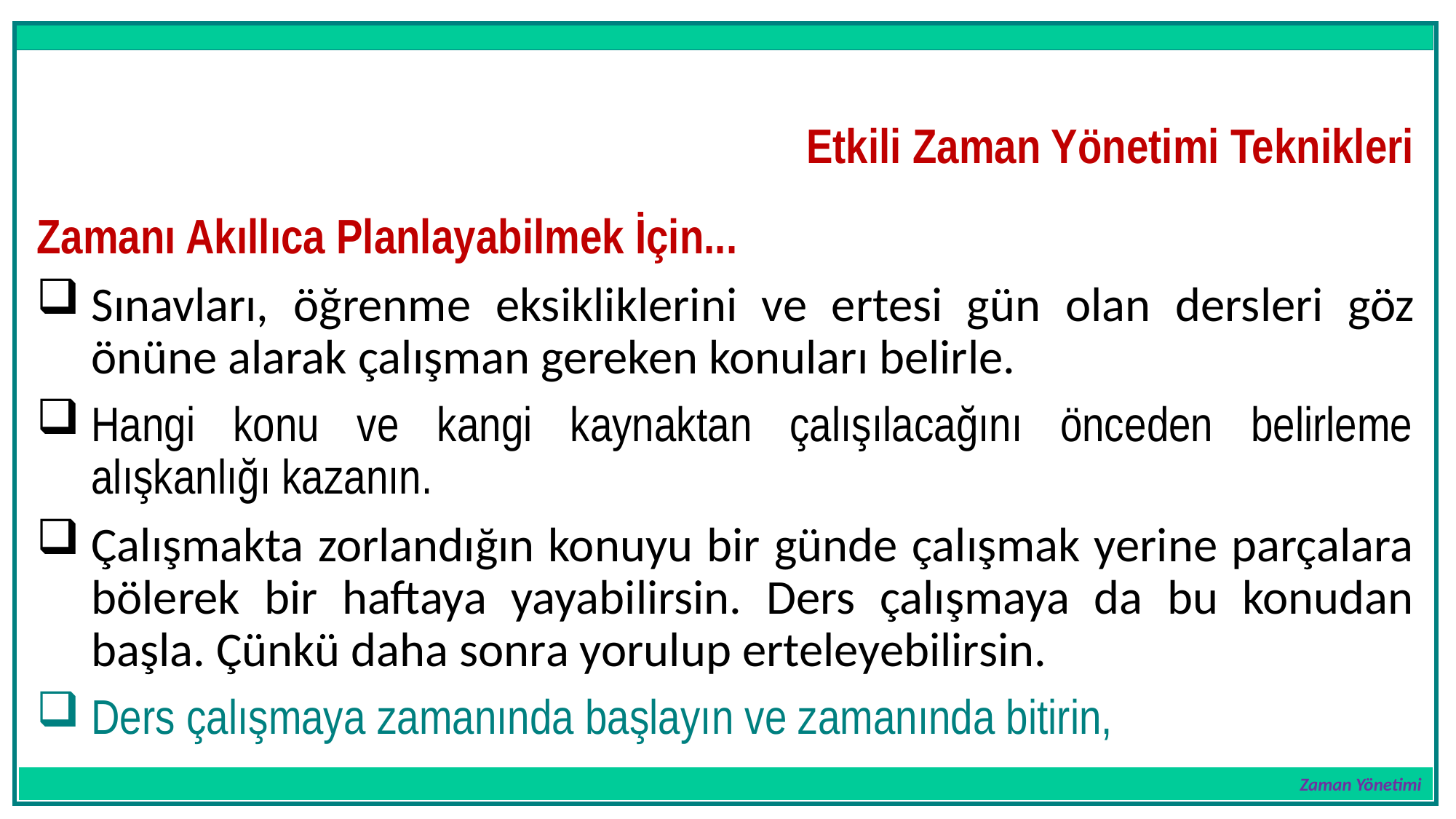

Zaman Yönetimi
Etkili Zaman Yönetimi Teknikleri
Zamanı Akıllıca Planlayabilmek İçin...
Sınavları, öğrenme eksikliklerini ve ertesi gün olan dersleri göz önüne alarak çalışman gereken konuları belirle.
Hangi konu ve kangi kaynaktan çalışılacağını önceden belirleme alışkanlığı kazanın.
Çalışmakta zorlandığın konuyu bir günde çalışmak yerine parçalara bölerek bir haftaya yayabilirsin. Ders çalışmaya da bu konudan başla. Çünkü daha sonra yorulup erteleyebilirsin.
Ders çalışmaya zamanında başlayın ve zamanında bitirin,